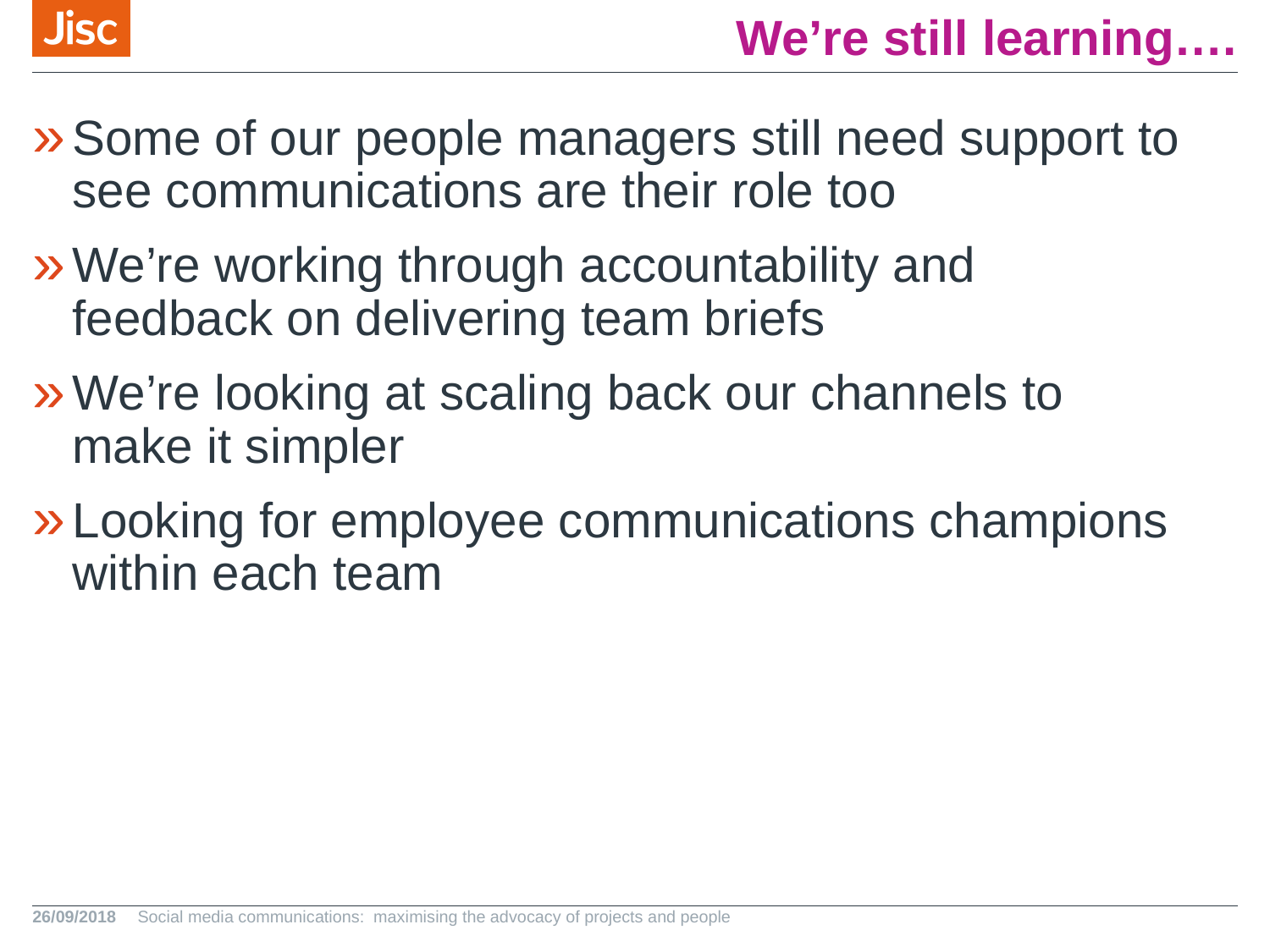

# We’re still learning….
Some of our people managers still need support to see communications are their role too
We’re working through accountability and feedback on delivering team briefs
We’re looking at scaling back our channels to make it simpler
Looking for employee communications champions within each team
26/09/2018
Social media communications:  maximising the advocacy of projects and people